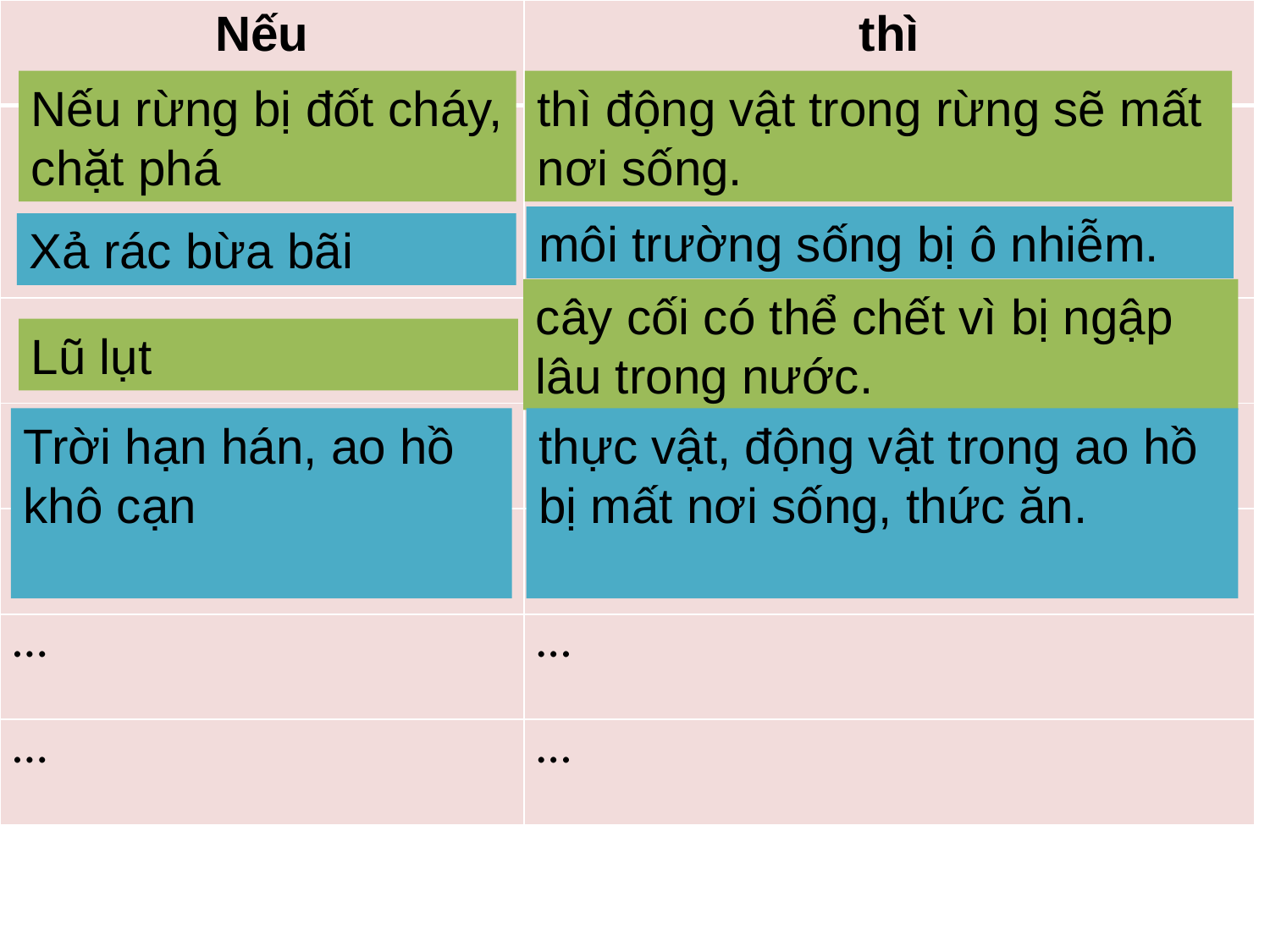

| Nếu | thì |
| --- | --- |
|  |  |
|  |  |
|  |  |
|  |  |
| … | … |
| … | … |
Nếu rừng bị đốt cháy, chặt phá
thì động vật trong rừng sẽ mất nơi sống.
môi trường sống bị ô nhiễm.
Xả rác bừa bãi
cây cối có thể chết vì bị ngập lâu trong nước.
Lũ lụt
thực vật, động vật trong ao hồ bị mất nơi sống, thức ăn.

Trời hạn hán, ao hồ khô cạn